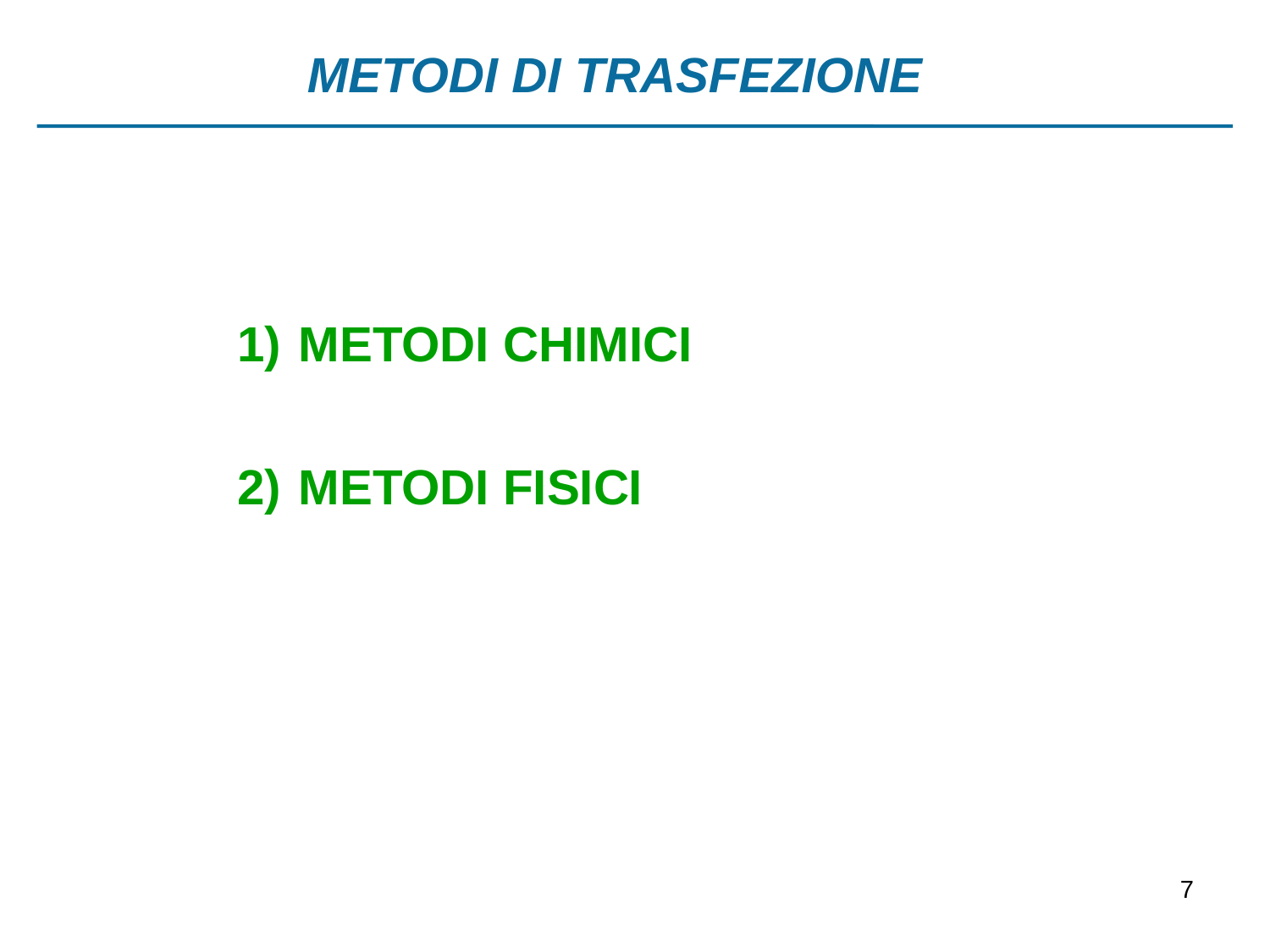

METODI DI TRASFEZIONE

 METODI CHIMICI
 METODI FISICI

7